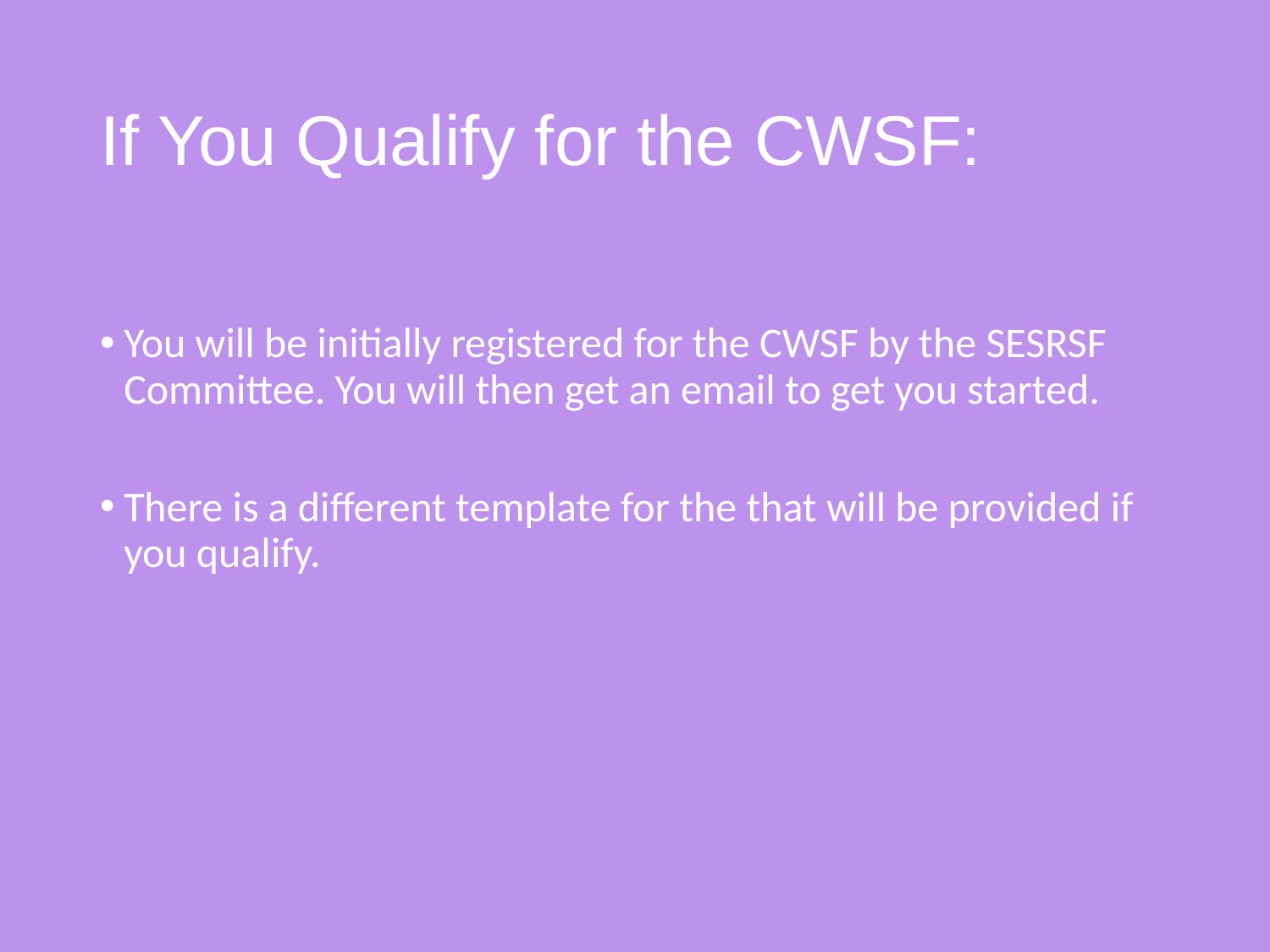

# If You Qualify for the CWSF:

You will be initially registered for the CWSF by the SESRSF Committee. You will then get an email to get you started.

There is a different template for the that will be provided if you qualify.